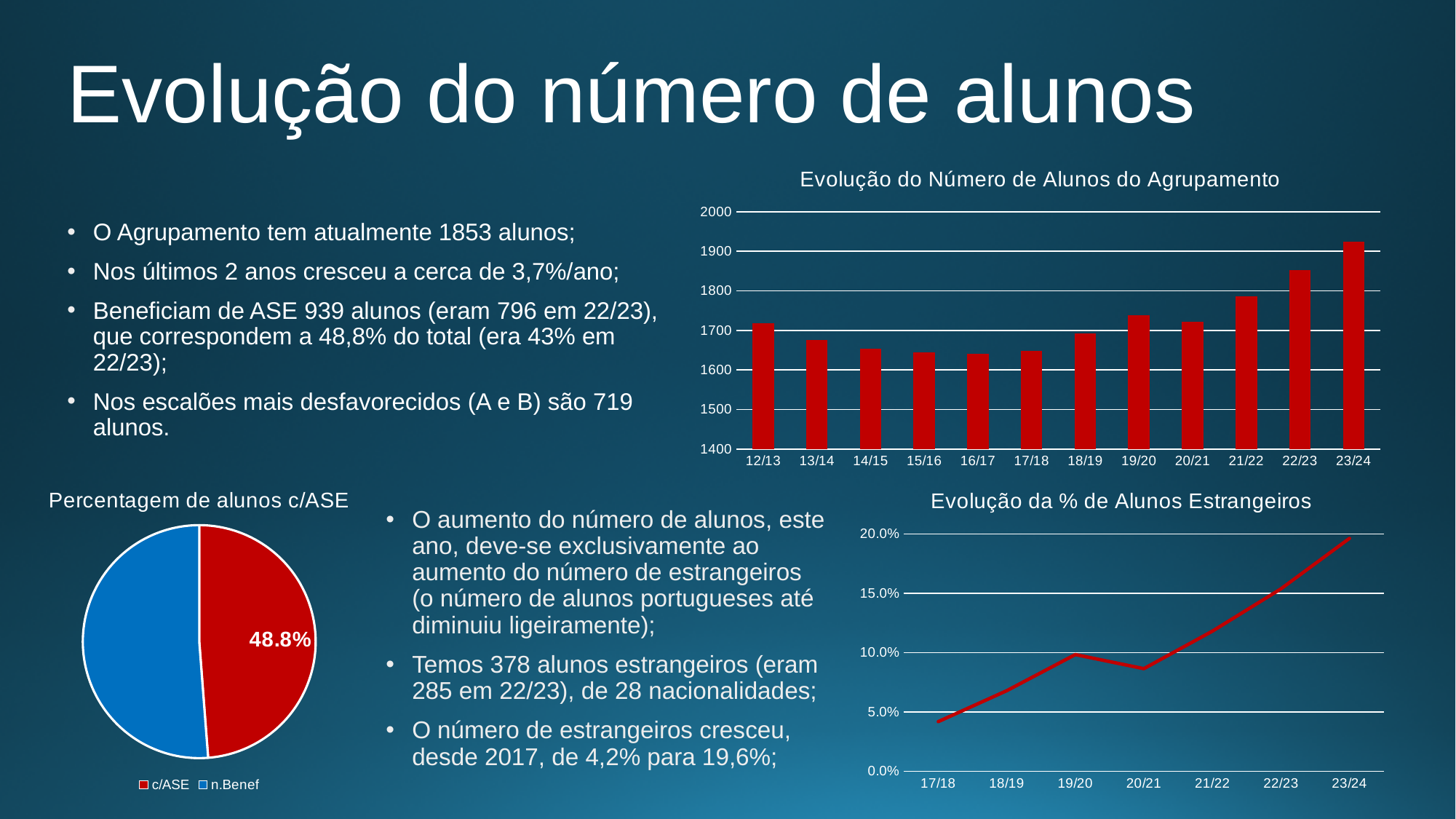

# Evolução do número de alunos

### Chart: Evolução do Número de Alunos do Agrupamento

| Category |  |
|---|---|
| 12/13 | 1718.0 |
| 13/14 | 1675.0 |
| 14/15 | 1653.0 |
| 15/16 | 1644.0 |
| 16/17 | 1640.0 |
| 17/18 | 1648.0 |
| 18/19 | 1692.0 |
| 19/20 | 1738.0 |
| 20/21 | 1722.0 |
| 21/22 | 1786.0 |
| 22/23 | 1853.0 |
| 23/24 | 1925.0 |
O Agrupamento tem atualmente 1853 alunos;
Nos últimos 2 anos cresceu a cerca de 3,7%/ano;
Beneficiam de ASE 939 alunos (eram 796 em 22/23), que correspondem a 48,8% do total (era 43% em 22/23);
Nos escalões mais desfavorecidos (A e B) são 719 alunos.

### Chart: Percentagem de alunos c/ASE

| Category |  |
|---|---|
| c/ASE | 0.4877922077922078 |
| n.Benef | 0.5122077922077922 |

### Chart: Evolução da % de Alunos Estrangeiros

| Category |  |
|---|---|
| 17/18 | 0.041868932038834954 |
| 18/19 | 0.06796690307328605 |
| 19/20 | 0.09838895281933256 |
| 20/21 | 0.08652729384436701 |
| 21/22 | 0.11814109742441209 |
| 22/23 | 0.15380464112250405 |
| 23/24 | 0.19636363636363635 |
O aumento do número de alunos, este ano, deve-se exclusivamente ao aumento do número de estrangeiros (o número de alunos portugueses até diminuiu ligeiramente);
Temos 378 alunos estrangeiros (eram 285 em 22/23), de 28 nacionalidades;
O número de estrangeiros cresceu, desde 2017, de 4,2% para 19,6%;